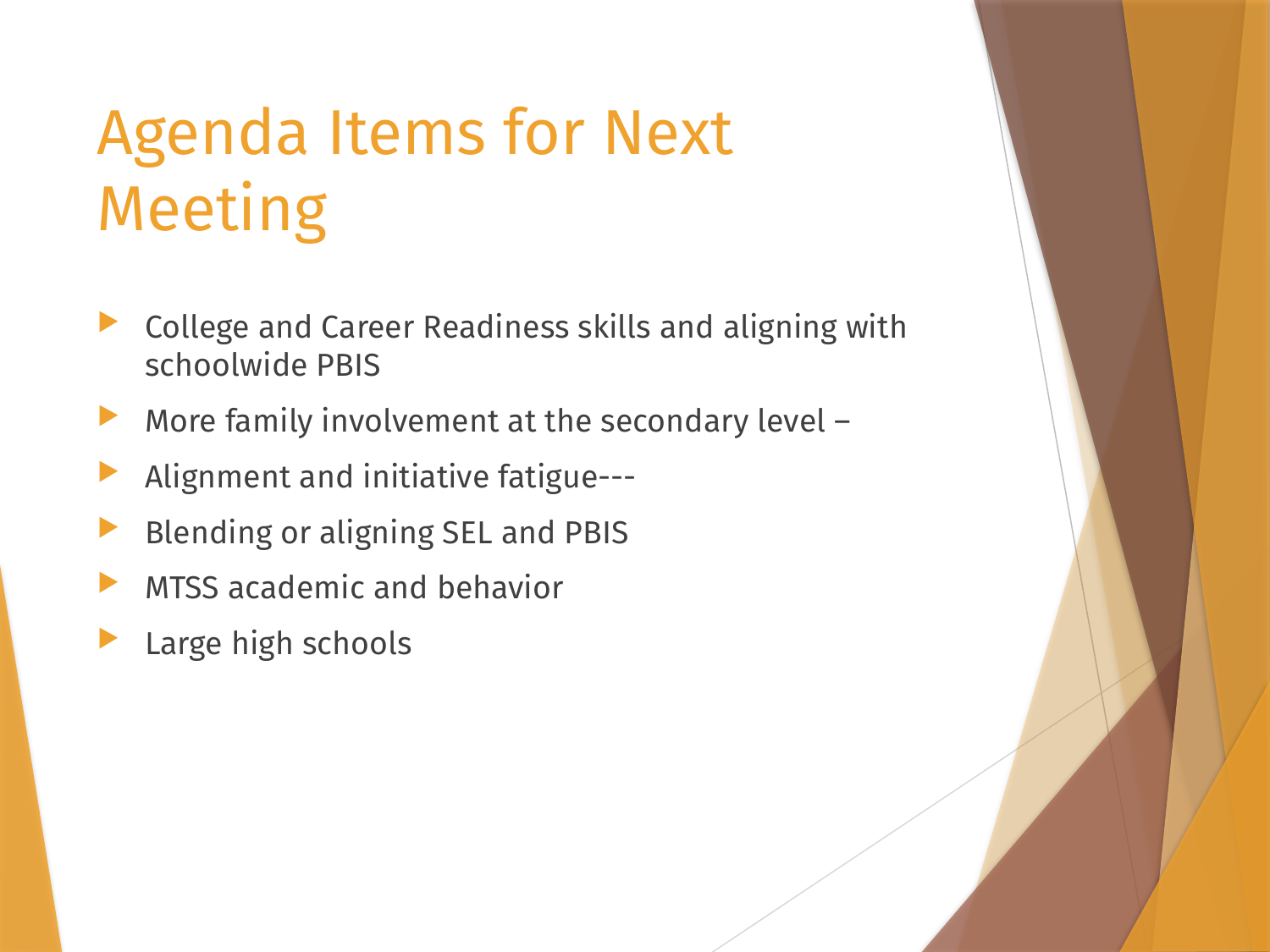

# Agenda Items for Next Meeting
College and Career Readiness skills and aligning with schoolwide PBIS
More family involvement at the secondary level –
Alignment and initiative fatigue---
Blending or aligning SEL and PBIS
MTSS academic and behavior
Large high schools